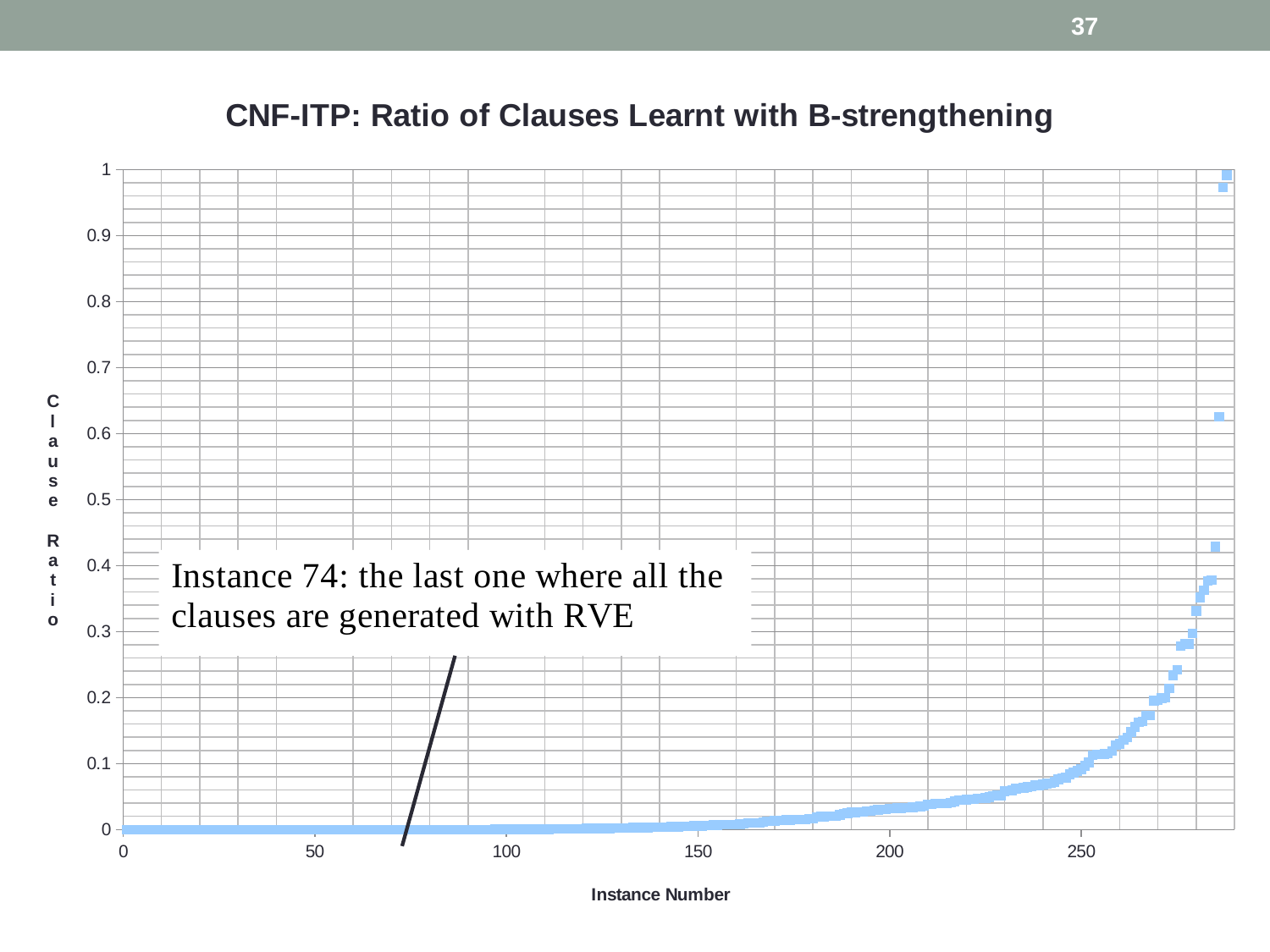

37

### Chart: CNF-ITP: Ratio of Clauses Learnt with B-strengthening

| Category | CNF-ITP: % Learnt Clauses by Induction |
|---|---|